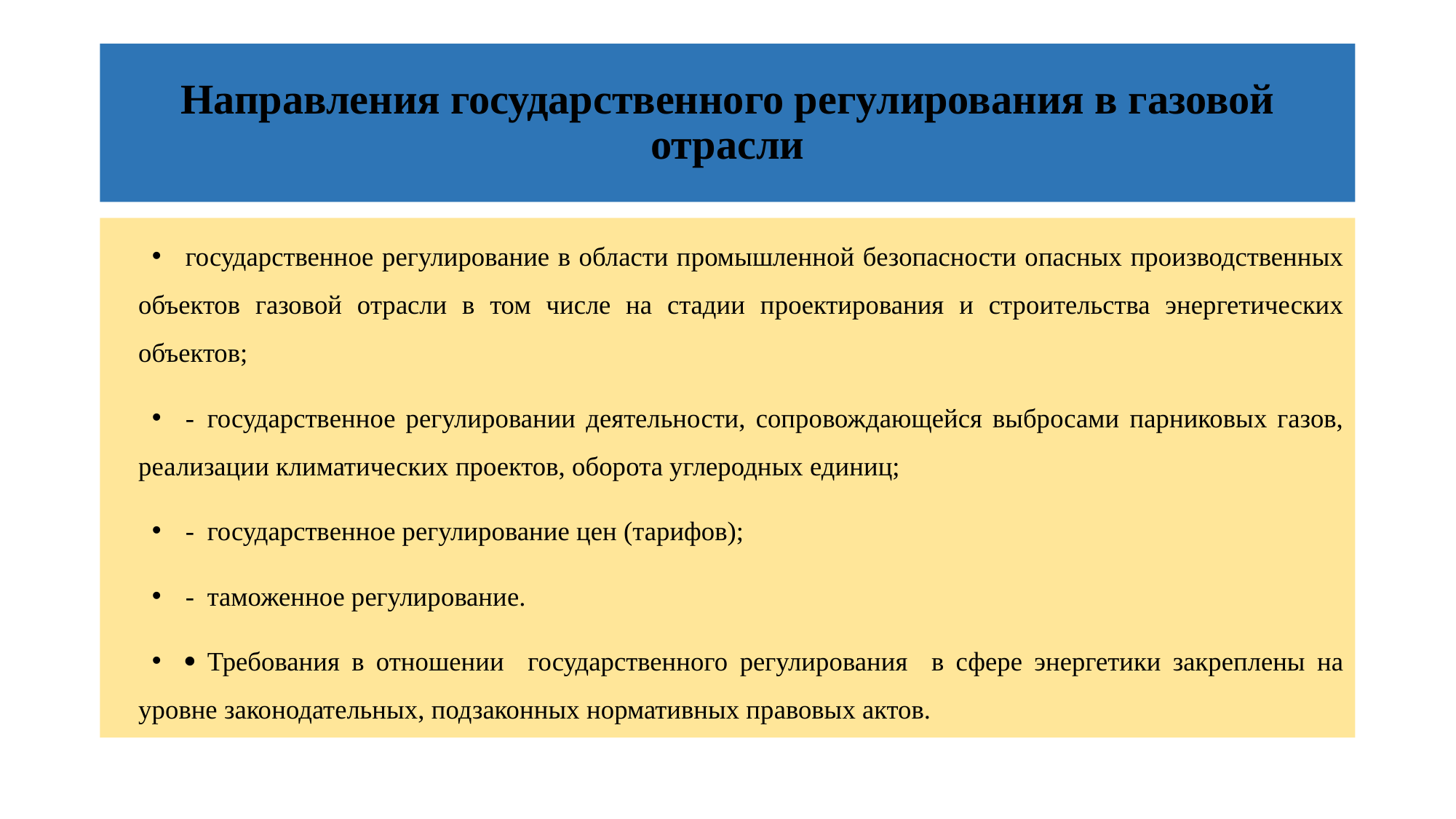

# Направления государственного регулирования в газовой отрасли
государственное регулирование в области промышленной безопасности опасных производственных объектов газовой отрасли в том числе на стадии проектирования и строительства энергетических объектов;
-	государственное регулировании деятельности, сопровождающейся выбросами парниковых газов, реализации климатических проектов, оборота углеродных единиц;
-	государственное регулирование цен (тарифов);
-	таможенное регулирование.
•	Требования в отношении  государственного регулирования  в сфере энергетики закреплены на уровне законодательных, подзаконных нормативных правовых актов.